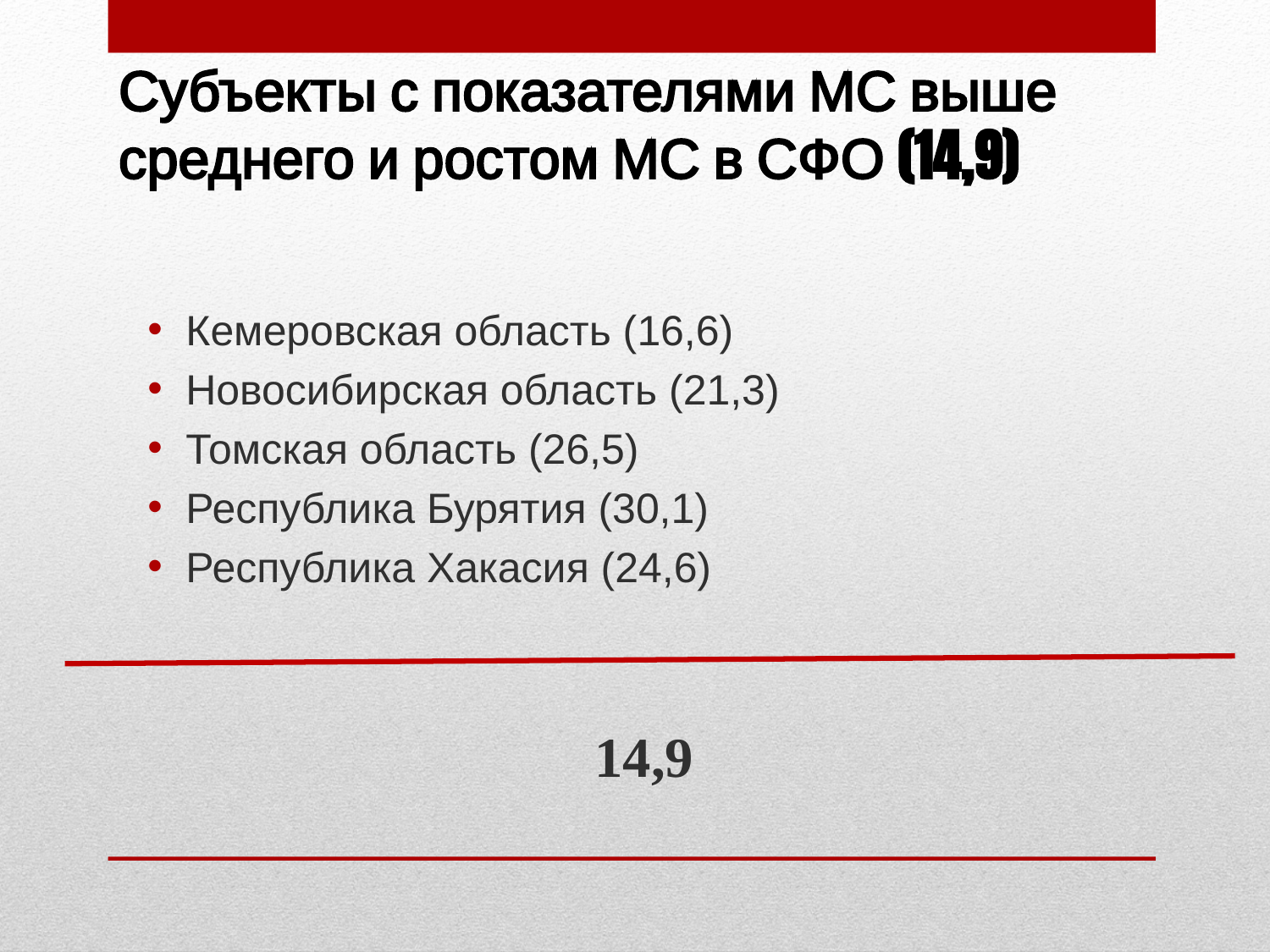

# Субъекты с показателями МС выше среднего и ростом МС в СФО (14,9)
Кемеровская область (16,6)
Новосибирская область (21,3)
Томская область (26,5)
Республика Бурятия (30,1)
Республика Хакасия (24,6)

14,9